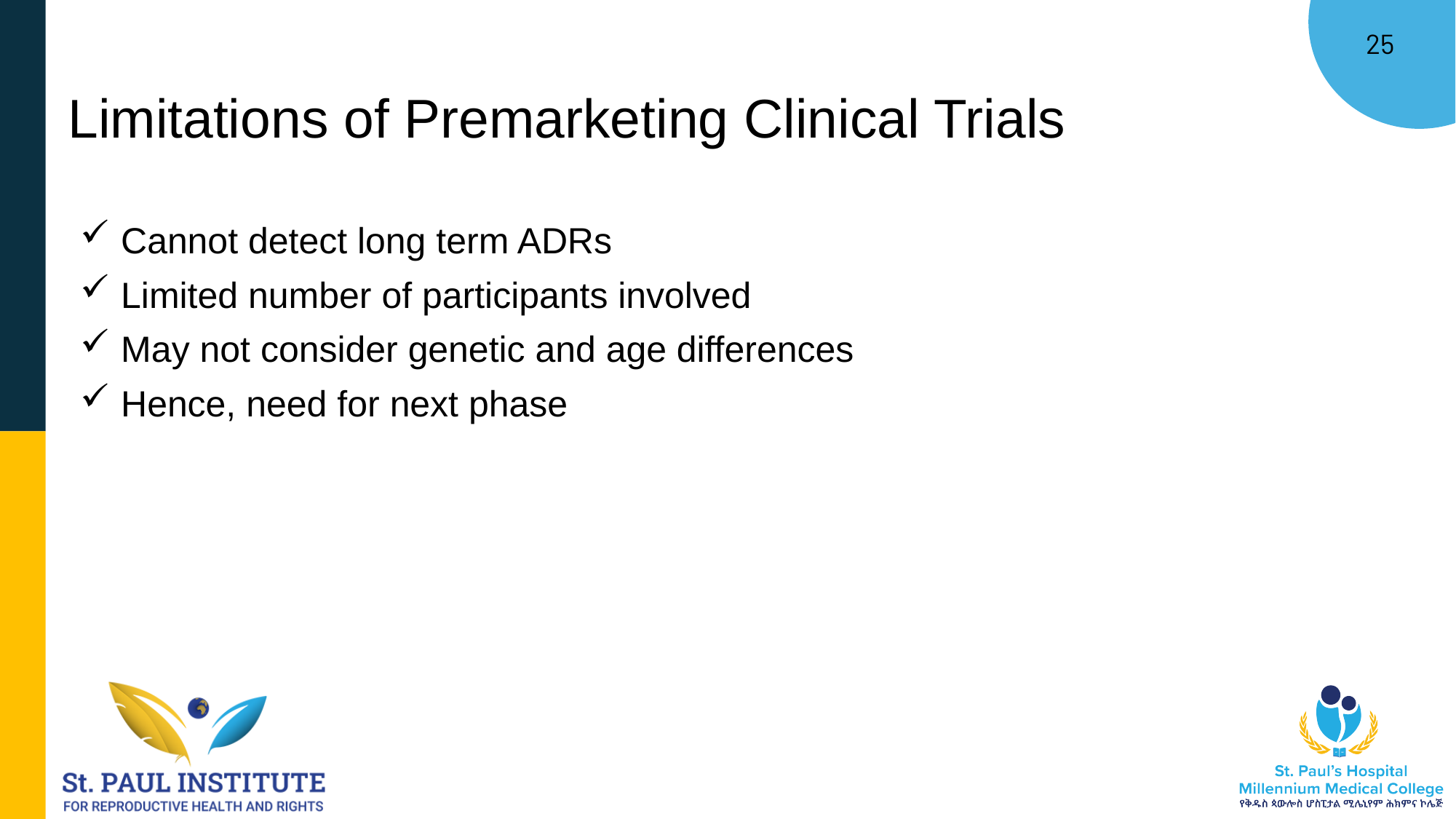

# Limitations of Premarketing Clinical Trials
Cannot detect long term ADRs
Limited number of participants involved
May not consider genetic and age differences
Hence, need for next phase